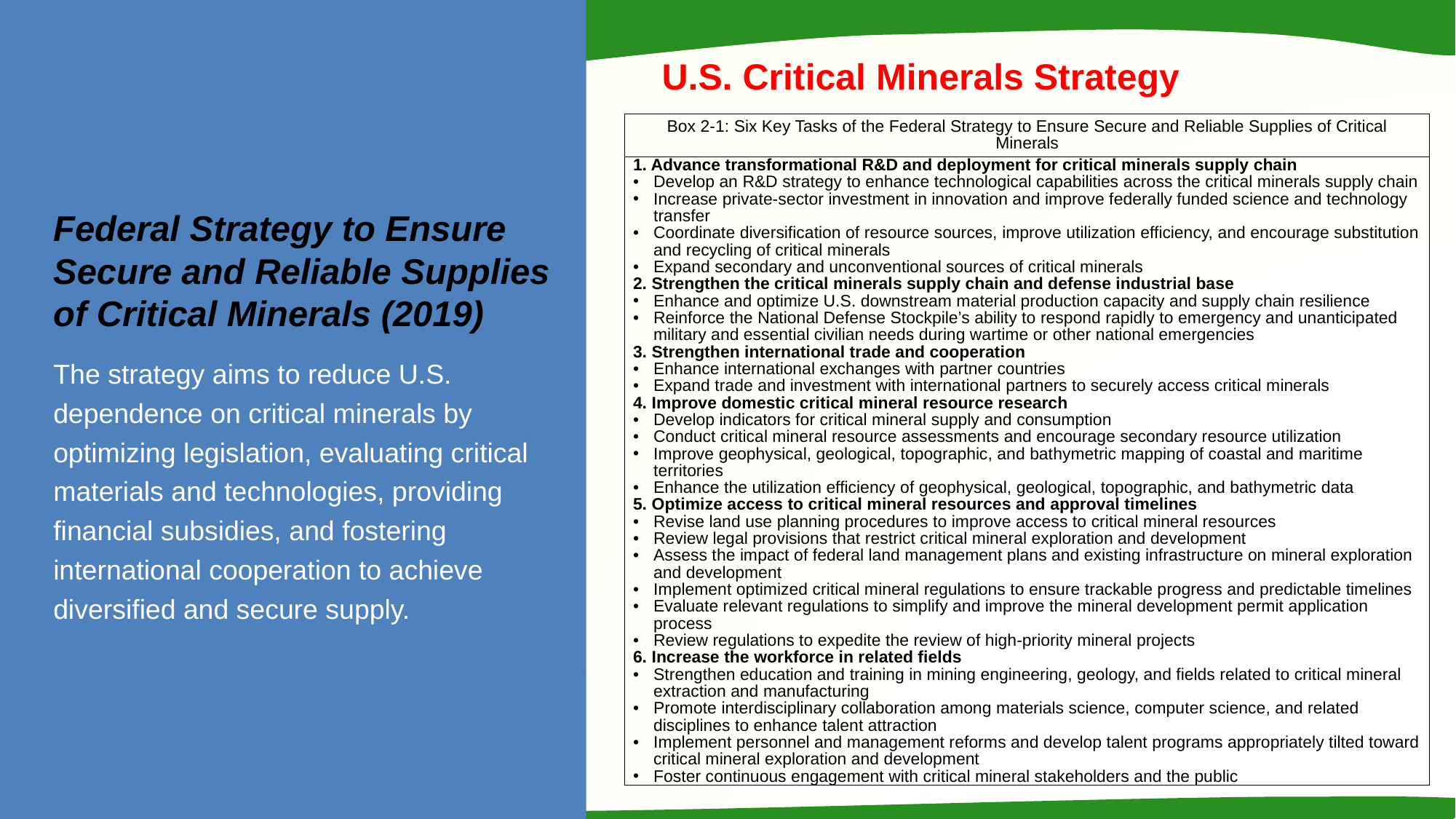

U.S. Critical Minerals Strategy
| Box 2-1: Six Key Tasks of the Federal Strategy to Ensure Secure and Reliable Supplies of Critical Minerals |
| --- |
| 1. Advance transformational R&D and deployment for critical minerals supply chain Develop an R&D strategy to enhance technological capabilities across the critical minerals supply chain Increase private-sector investment in innovation and improve federally funded science and technology transfer Coordinate diversification of resource sources, improve utilization efficiency, and encourage substitution and recycling of critical minerals Expand secondary and unconventional sources of critical minerals 2. Strengthen the critical minerals supply chain and defense industrial base Enhance and optimize U.S. downstream material production capacity and supply chain resilience Reinforce the National Defense Stockpile’s ability to respond rapidly to emergency and unanticipated military and essential civilian needs during wartime or other national emergencies 3. Strengthen international trade and cooperation Enhance international exchanges with partner countries Expand trade and investment with international partners to securely access critical minerals 4. Improve domestic critical mineral resource research Develop indicators for critical mineral supply and consumption Conduct critical mineral resource assessments and encourage secondary resource utilization Improve geophysical, geological, topographic, and bathymetric mapping of coastal and maritime territories Enhance the utilization efficiency of geophysical, geological, topographic, and bathymetric data 5. Optimize access to critical mineral resources and approval timelines Revise land use planning procedures to improve access to critical mineral resources Review legal provisions that restrict critical mineral exploration and development Assess the impact of federal land management plans and existing infrastructure on mineral exploration and development Implement optimized critical mineral regulations to ensure trackable progress and predictable timelines Evaluate relevant regulations to simplify and improve the mineral development permit application process Review regulations to expedite the review of high-priority mineral projects 6. Increase the workforce in related fields Strengthen education and training in mining engineering, geology, and fields related to critical mineral extraction and manufacturing Promote interdisciplinary collaboration among materials science, computer science, and related disciplines to enhance talent attraction Implement personnel and management reforms and develop talent programs appropriately tilted toward critical mineral exploration and development Foster continuous engagement with critical mineral stakeholders and the public |
Federal Strategy to Ensure Secure and Reliable Supplies of Critical Minerals (2019)
The strategy aims to reduce U.S. dependence on critical minerals by optimizing legislation, evaluating critical materials and technologies, providing financial subsidies, and fostering international cooperation to achieve diversified and secure supply.